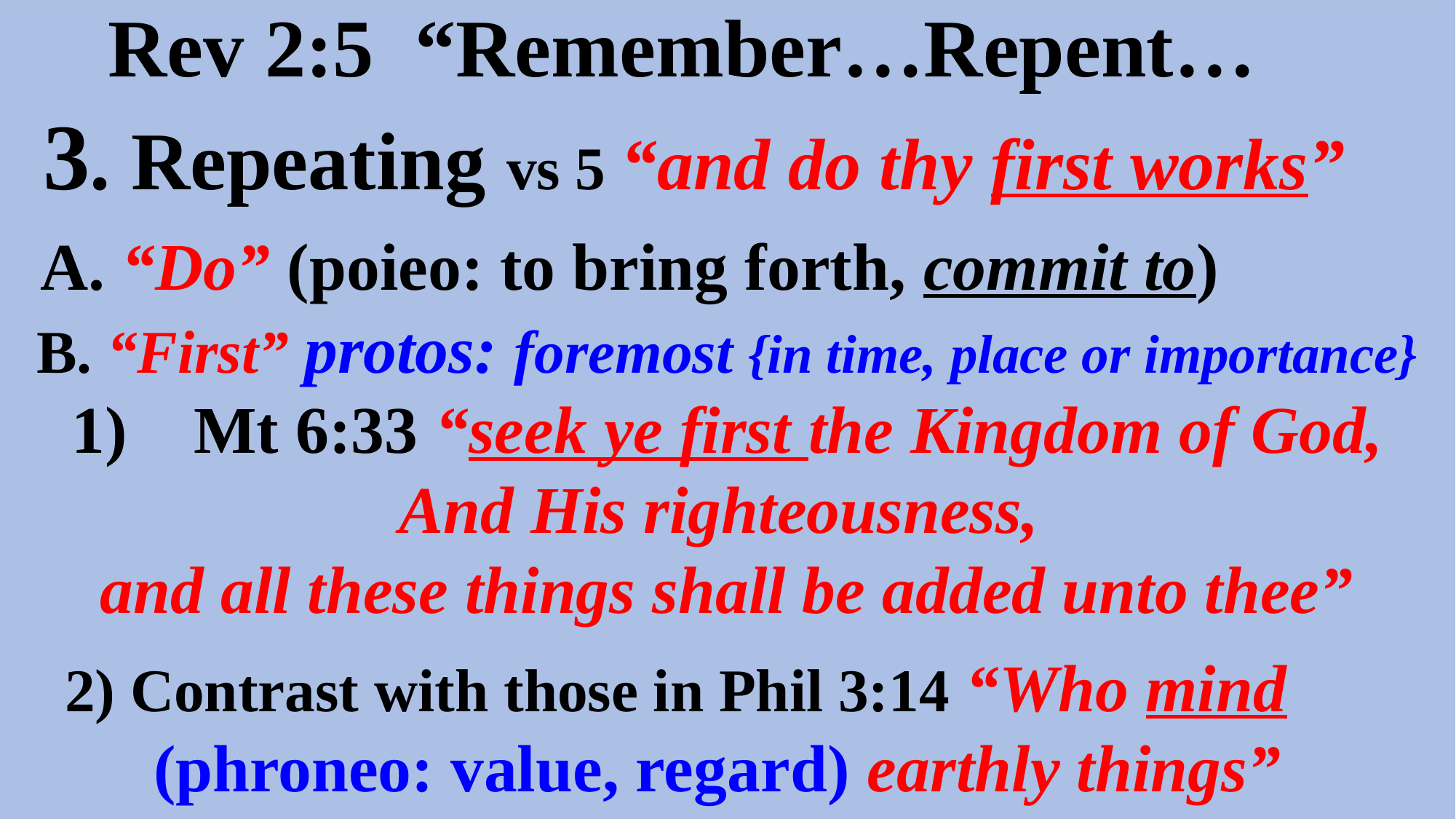

Rev 2:5  “Remember…Repent…
 3. Repeating vs 5 “and do thy first works”
 A. “Do” (poieo: to bring forth, commit to)
 B. “First” protos: foremost {in time, place or importance}
1)    Mt 6:33 “seek ye first the Kingdom of God,
And His righteousness,
and all these things shall be added unto thee”
   2) Contrast with those in Phil 3:14 “Who mind
        (phroneo: value, regard) earthly things”